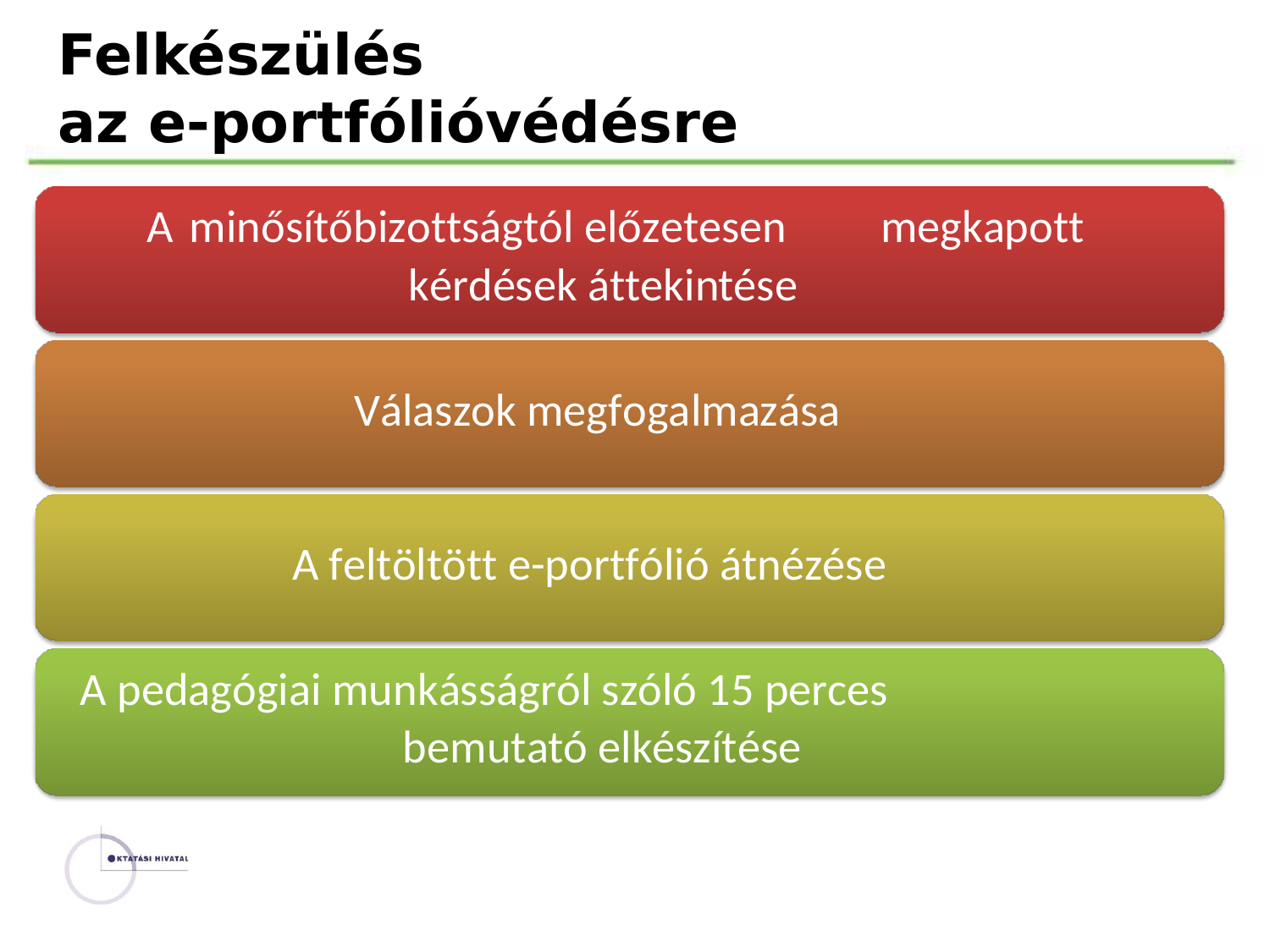

Felkészülés
az
e-portfólióvédésre

A
minősítőbizottságtól előzetesen
kérdések áttekintése
megkapott

Válaszok megfogalmazása

A feltöltött e-portfólió átnézése

A pedagógiai munkásságról szóló 15 perces
bemutató elkészítése